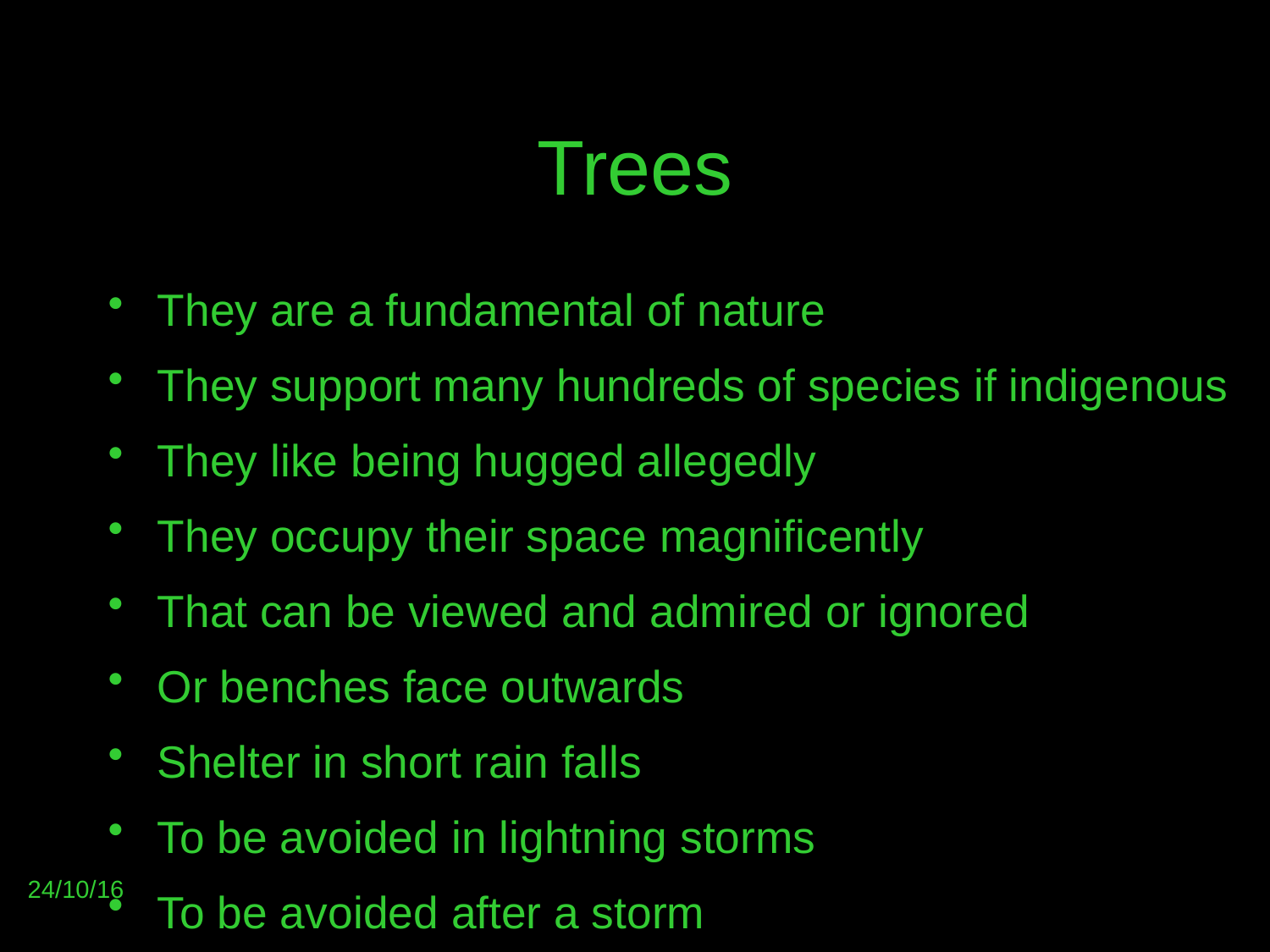

Trees
They are a fundamental of nature
They support many hundreds of species if indigenous
They like being hugged allegedly
They occupy their space magnificently
That can be viewed and admired or ignored
Or benches face outwards
Shelter in short rain falls
To be avoided in lightning storms
To be avoided after a storm
24/10/16
© GBE 2016 Ownership of Spaces
21